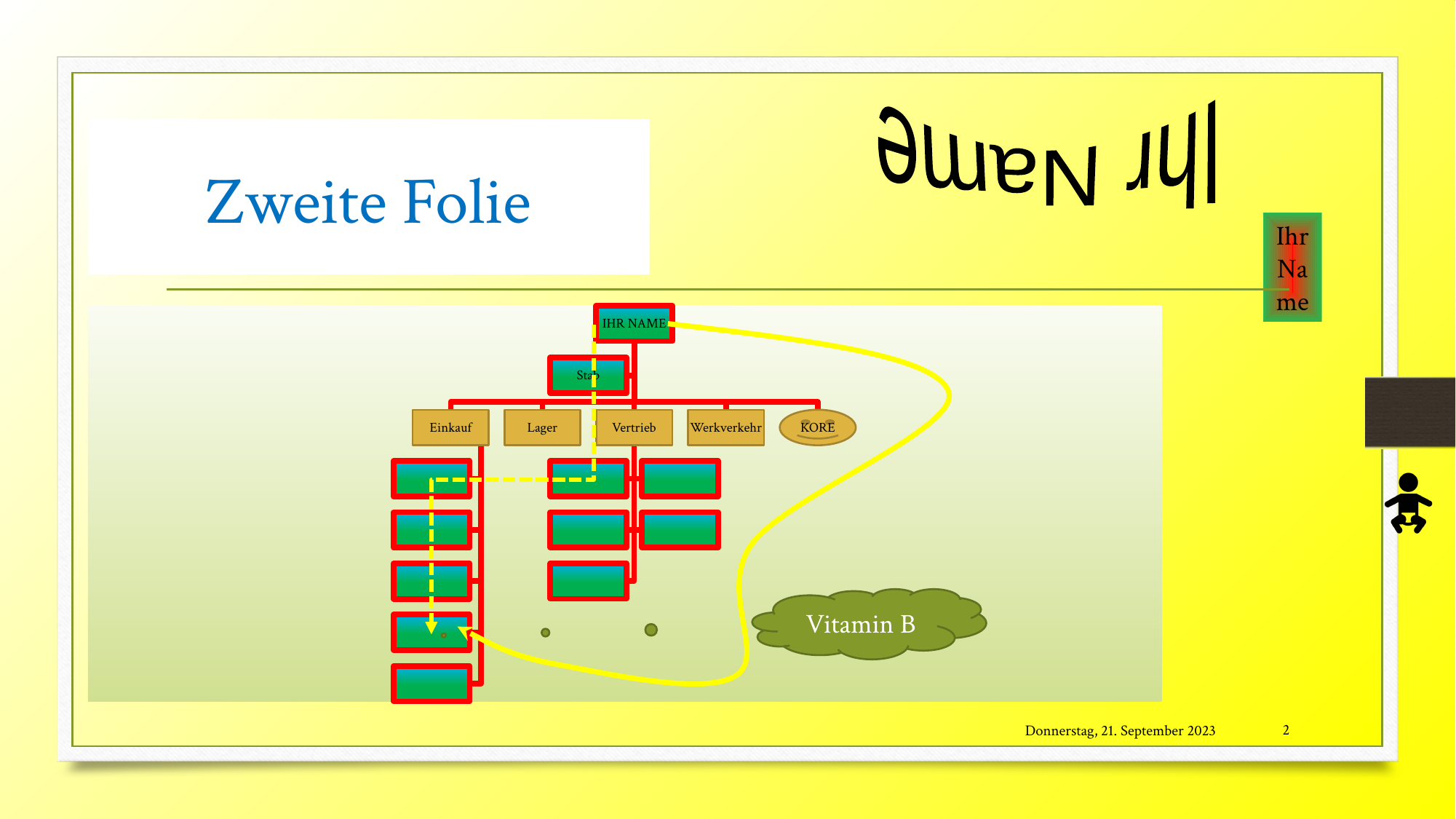

# Zweite Folie
IHR NAME
Einkauf

Lager
Vertrieb

Werkverkehr
KORE
Stab

Vitamin B
Donnerstag, 21. September 2023
2